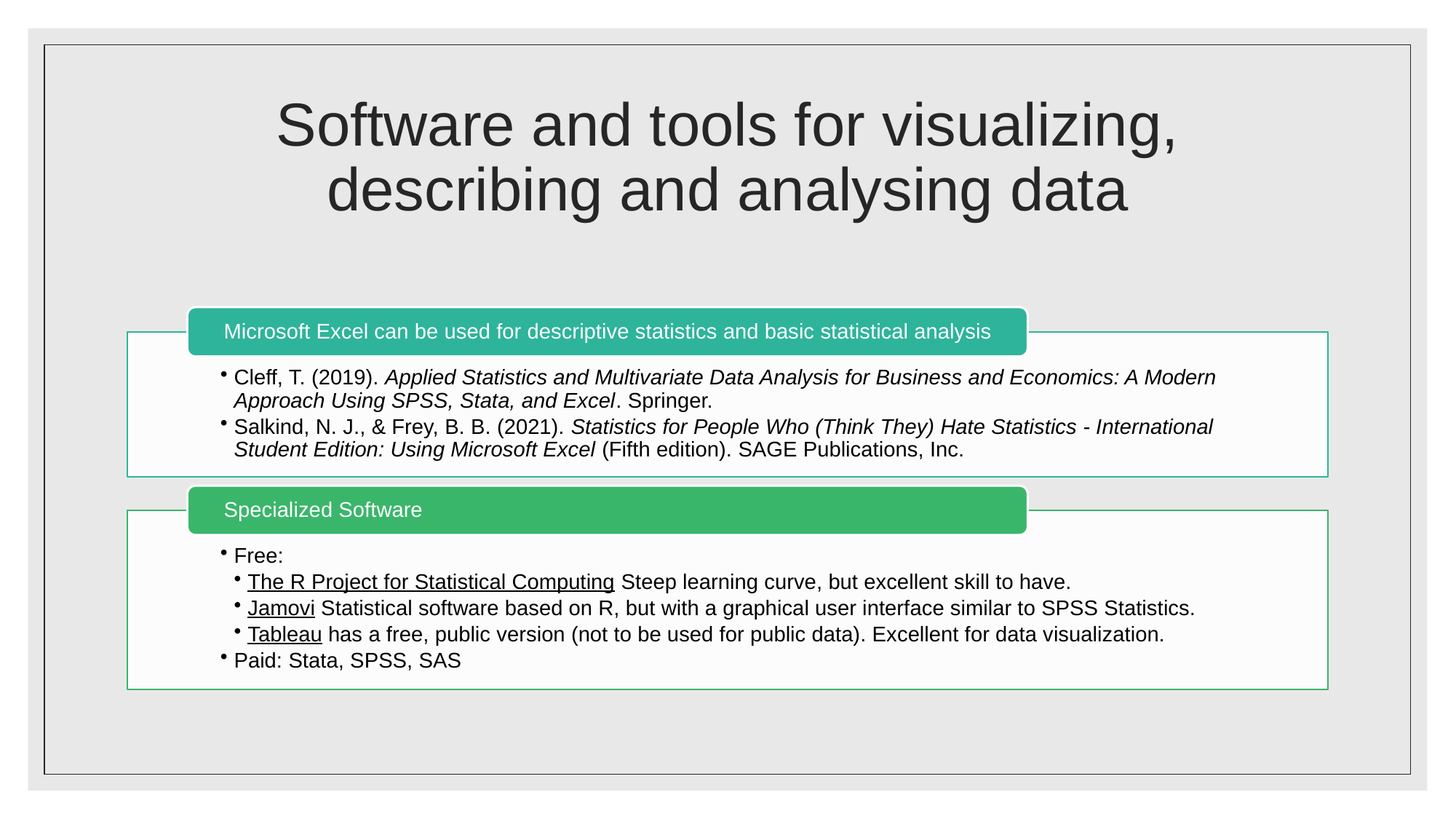

# Software and tools for visualizing, describing and analysing data
Cleff, T. (2019). Applied Statistics and Multivariate Data Analysis for Business and Economics: A Modern Approach Using SPSS, Stata, and Excel. Springer.
Salkind, N. J., & Frey, B. B. (2021). Statistics for People Who (Think They) Hate Statistics - International Student Edition: Using Microsoft Excel (Fifth edition). SAGE Publications, Inc.
Microsoft Excel can be used for descriptive statistics and basic statistical analysis
Free:
The R Project for Statistical Computing Steep learning curve, but excellent skill to have.
Jamovi Statistical software based on R, but with a graphical user interface similar to SPSS Statistics.
Tableau has a free, public version (not to be used for public data). Excellent for data visualization.
Paid: Stata, SPSS, SAS
Specialized Software